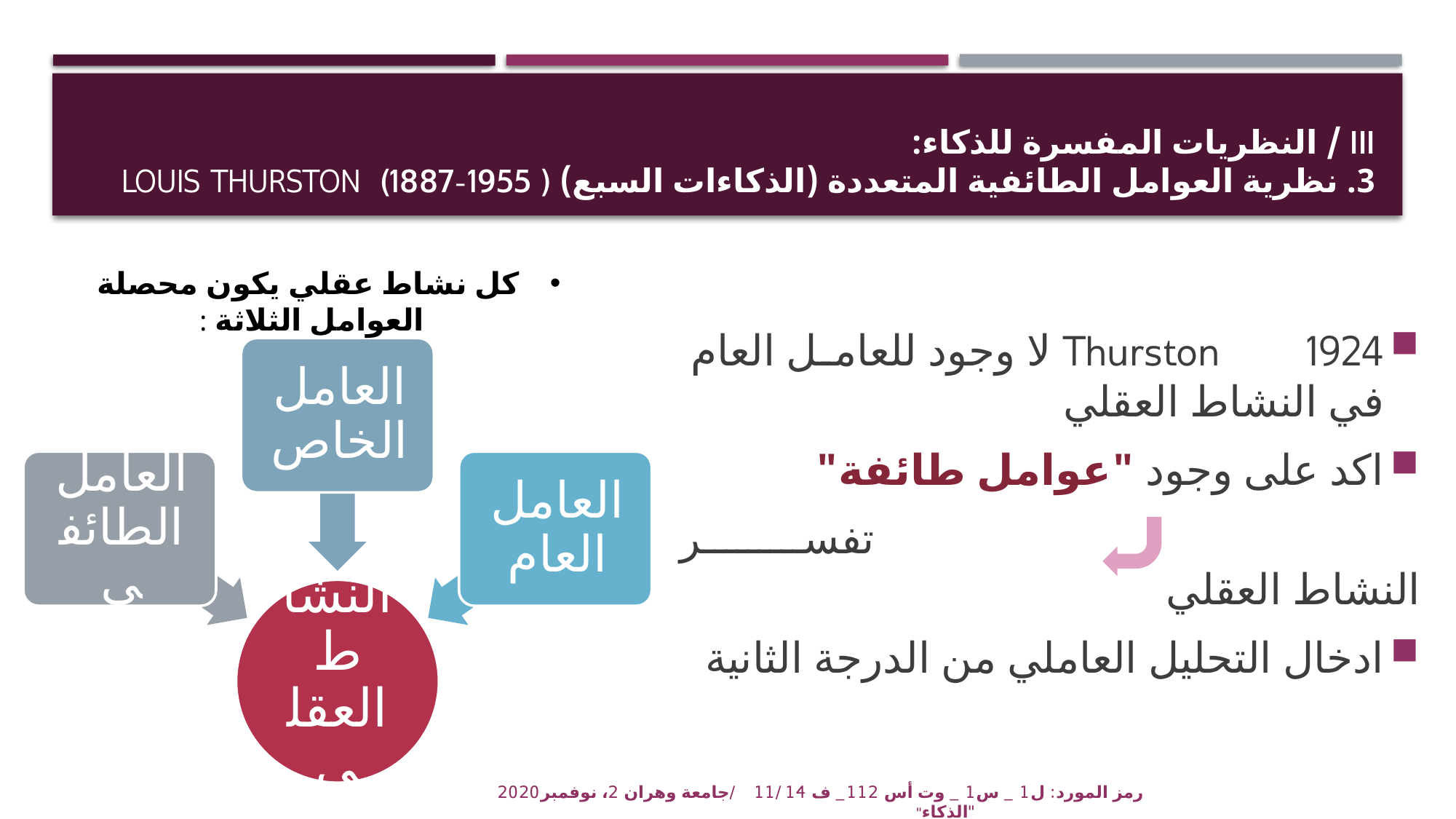

# III / النظريات المفسرة للذكاء: 3. نظرية العوامل الطائفية المتعددة (الذكاءات السبع) louis thurston  (1887-1955 )
كل نشاط عقلي يكون محصلة العوامل الثلاثة :
Thurston   1924 لا وجود للعامل العام  في النشاط العقلي
اكد على وجود "عوامل طائفة"
						تفسر النشاط العقلي
ادخال التحليل العاملي من الدرجة الثانية
النشاط العقلي
العامل الطائفي
العامل الخاص
العامل العام

رمز المورد: ل1 _ س1 _ وت أس 112_ ف 11/14   /جامعة وهران 2، نوفمبر2020                                                                   "الذكاء"